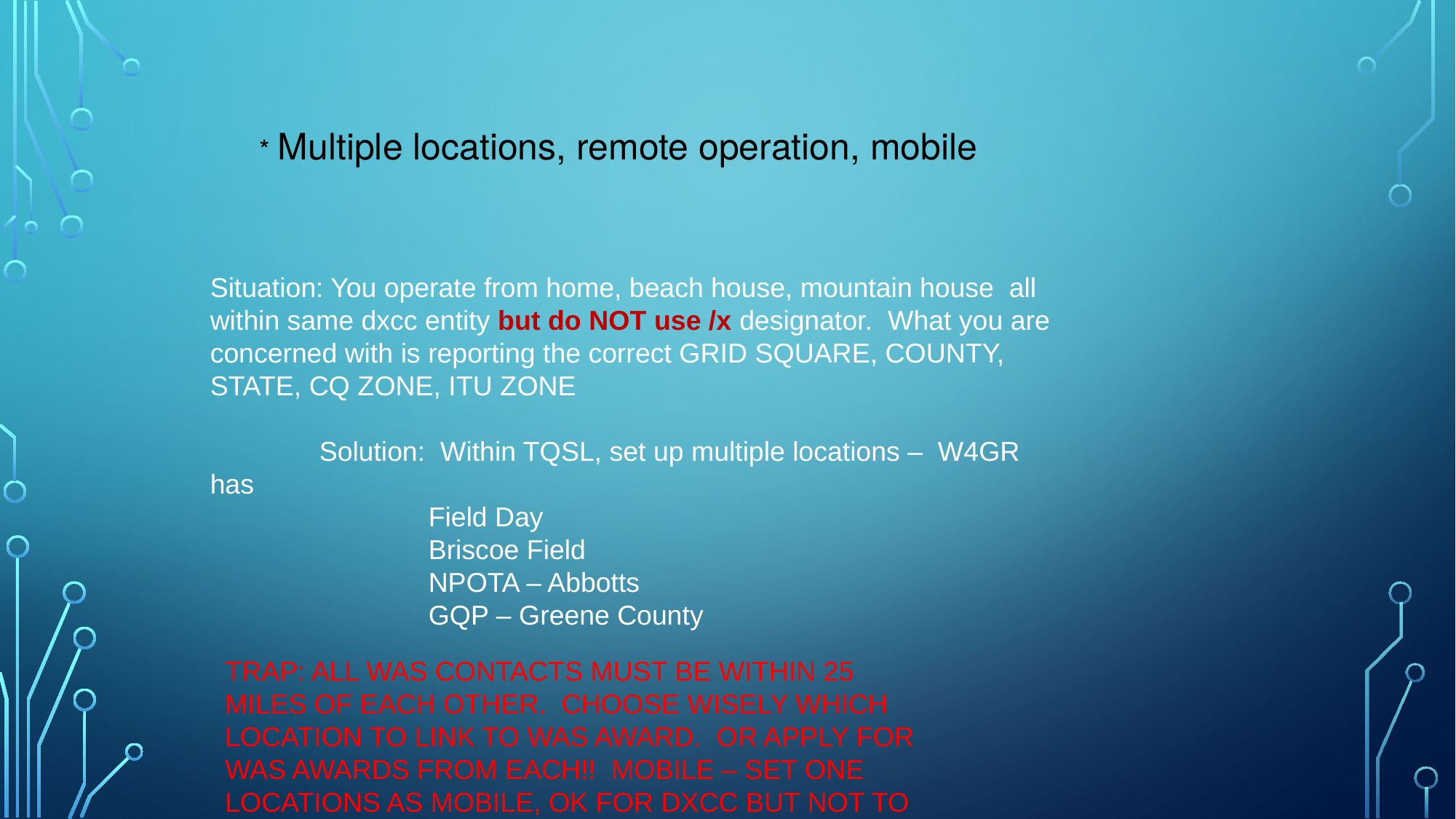

* Multiple locations, remote operation, mobile
Situation: You operate from home, beach house, mountain house  all within same dxcc entity but do NOT use /x designator.  What you are concerned with is reporting the correct GRID SQUARE, COUNTY, STATE, CQ ZONE, ITU ZONE

	Solution:  Within TQSL, set up multiple locations –  W4GR has
		Field Day
		Briscoe Field
		NPOTA – Abbotts
		GQP – Greene County
Trap: all WAS contacts must be within 25 miles of each other.  Choose wisely which location to link to was award.  Or apply for WAS awards from each!!  Mobile – set one locations as mobile, ok for dxcc but not to be used for WAS.  Won’t give other guy county or GRID info.